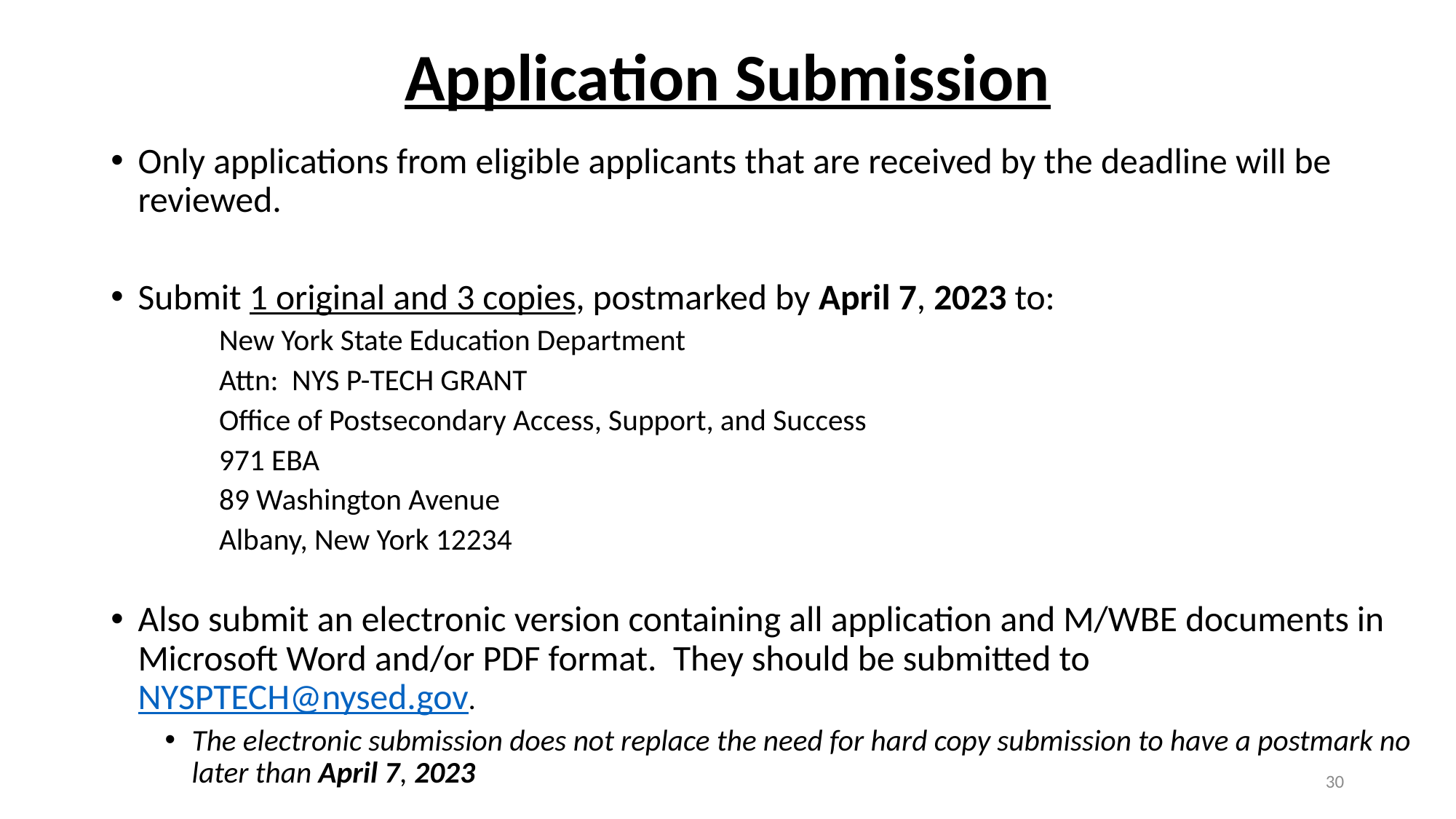

# Application Submission
Only applications from eligible applicants that are received by the deadline will be reviewed.
Submit 1 original and 3 copies, postmarked by April 7, 2023 to:
New York State Education Department
Attn:  NYS P-TECH GRANT
Office of Postsecondary Access, Support, and Success
971 EBA
89 Washington Avenue
Albany, New York 12234
Also submit an electronic version containing all application and M/WBE documents in Microsoft Word and/or PDF format.  They should be submitted to NYSPTECH@nysed.gov.
The electronic submission does not replace the need for hard copy submission to have a postmark no later than April 7, 2023
30